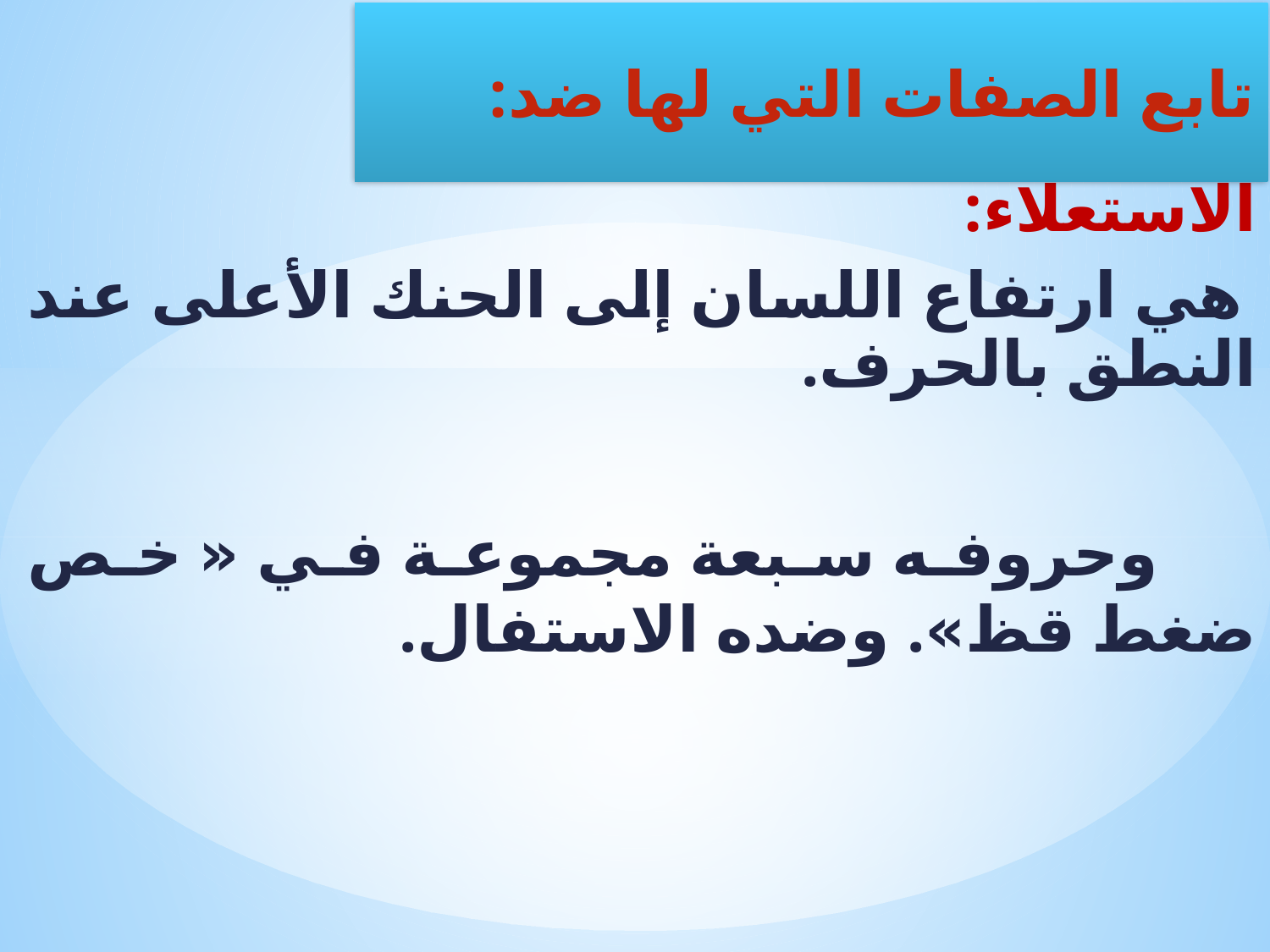

الاستعلاء:
 هي ارتفاع اللسان إلى الحنك الأعلى عند النطق بالحرف.

      وحروفه سبعة مجموعة في « خص ضغط قظ». وضده الاستفال.

تابع الصفات التي لها ضد: